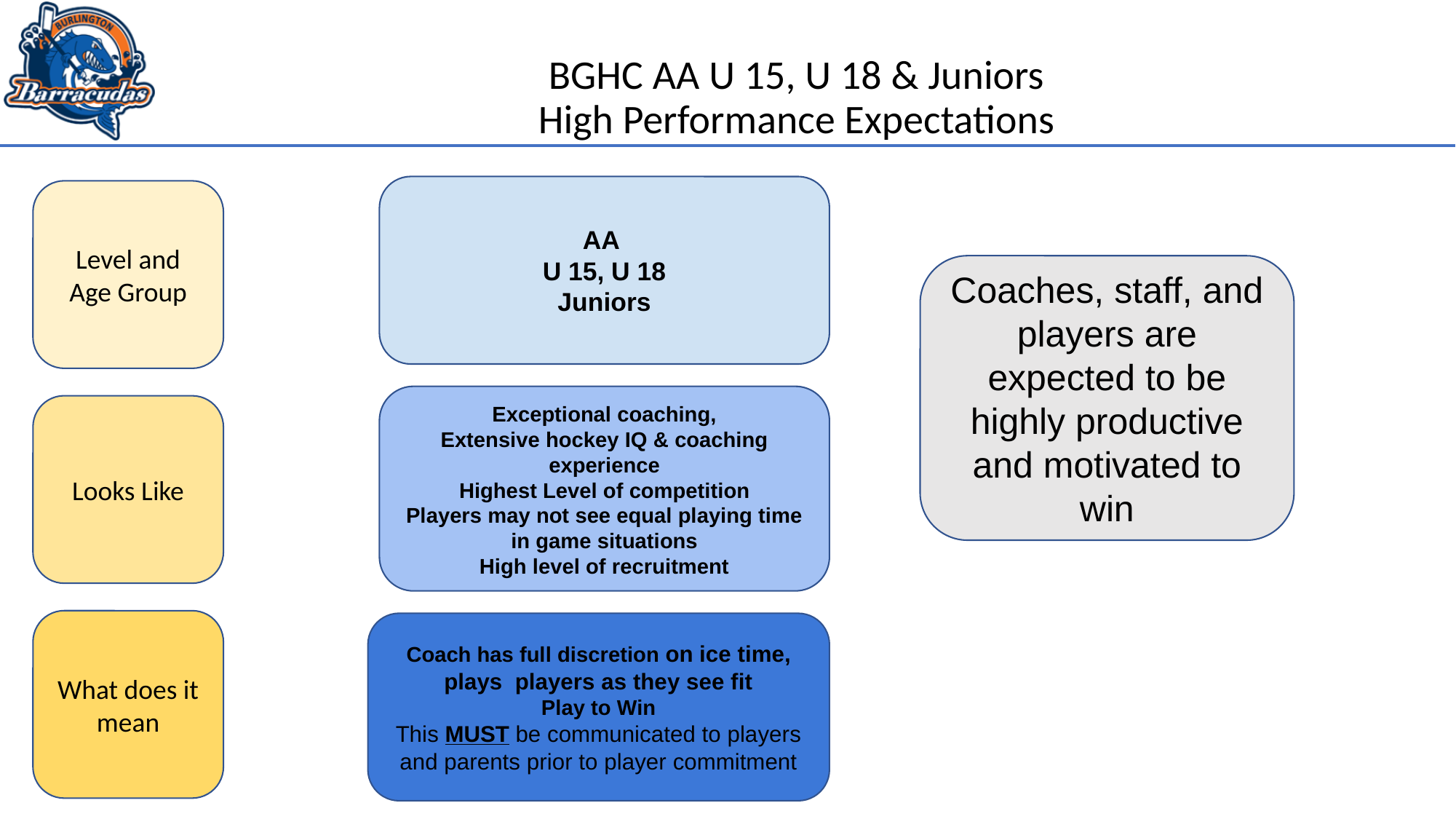

# BGHC AA U 15, U 18 & Juniors
High Performance Expectations

AA
U 15, U 18
Juniors
Level and Age Group
Coaches, staff, and players are expected to be highly productive and motivated to win

Exceptional coaching,
Extensive hockey IQ & coaching experience
Highest Level of competition
Players may not see equal playing time in game situations
High level of recruitment

Looks Like

What does it mean
Coach has full discretion on ice time, plays  players as they see fit
Play to Win
This MUST be communicated to players and parents prior to player commitment